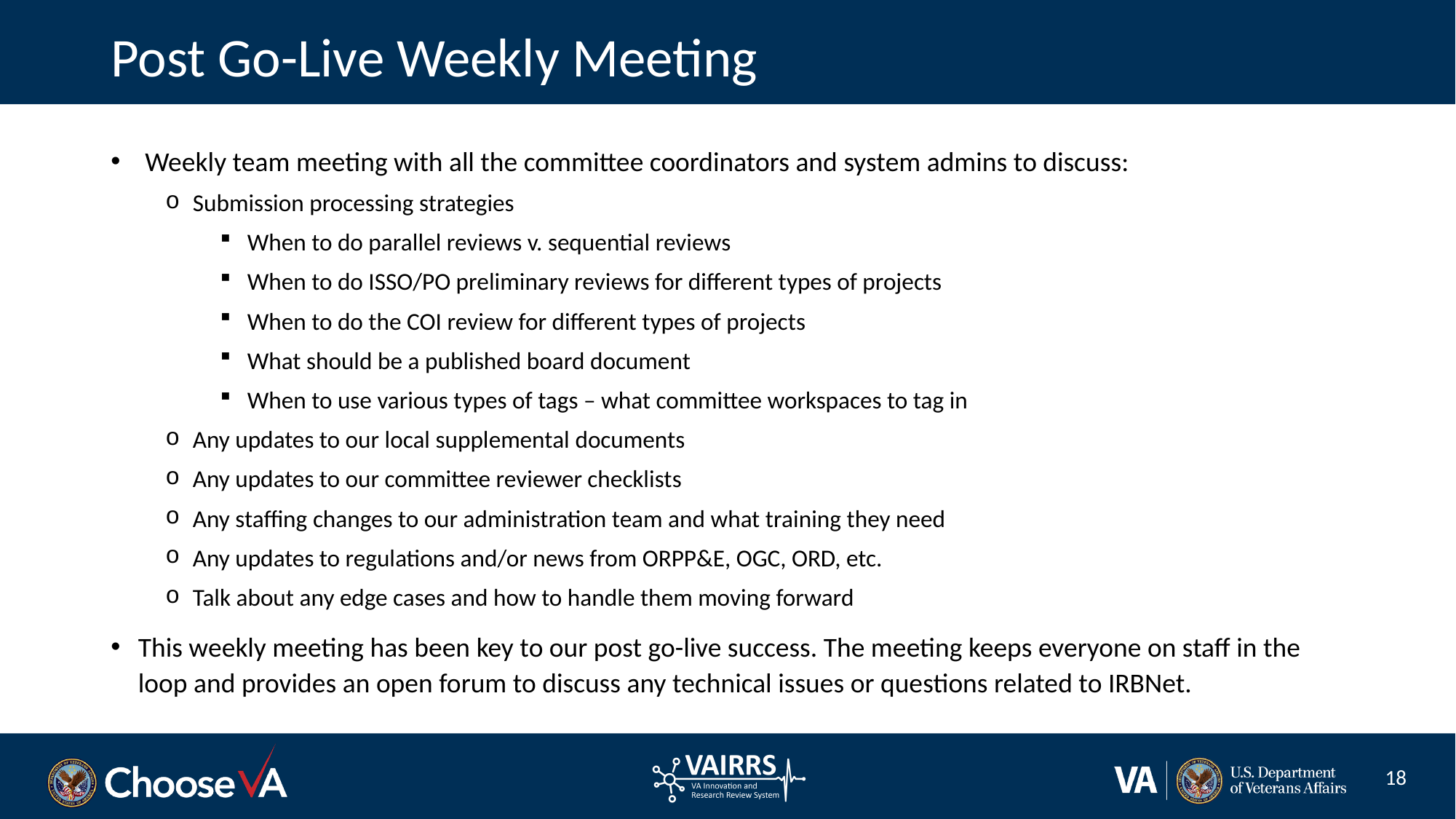

# Post Go-Live Weekly Meeting
Weekly team meeting with all the committee coordinators and system admins to discuss:
Submission processing strategies
When to do parallel reviews v. sequential reviews
When to do ISSO/PO preliminary reviews for different types of projects
When to do the COI review for different types of projects
What should be a published board document
When to use various types of tags – what committee workspaces to tag in
Any updates to our local supplemental documents
Any updates to our committee reviewer checklists
Any staffing changes to our administration team and what training they need
Any updates to regulations and/or news from ORPP&E, OGC, ORD, etc.
Talk about any edge cases and how to handle them moving forward
This weekly meeting has been key to our post go-live success. The meeting keeps everyone on staff in the loop and provides an open forum to discuss any technical issues or questions related to IRBNet.